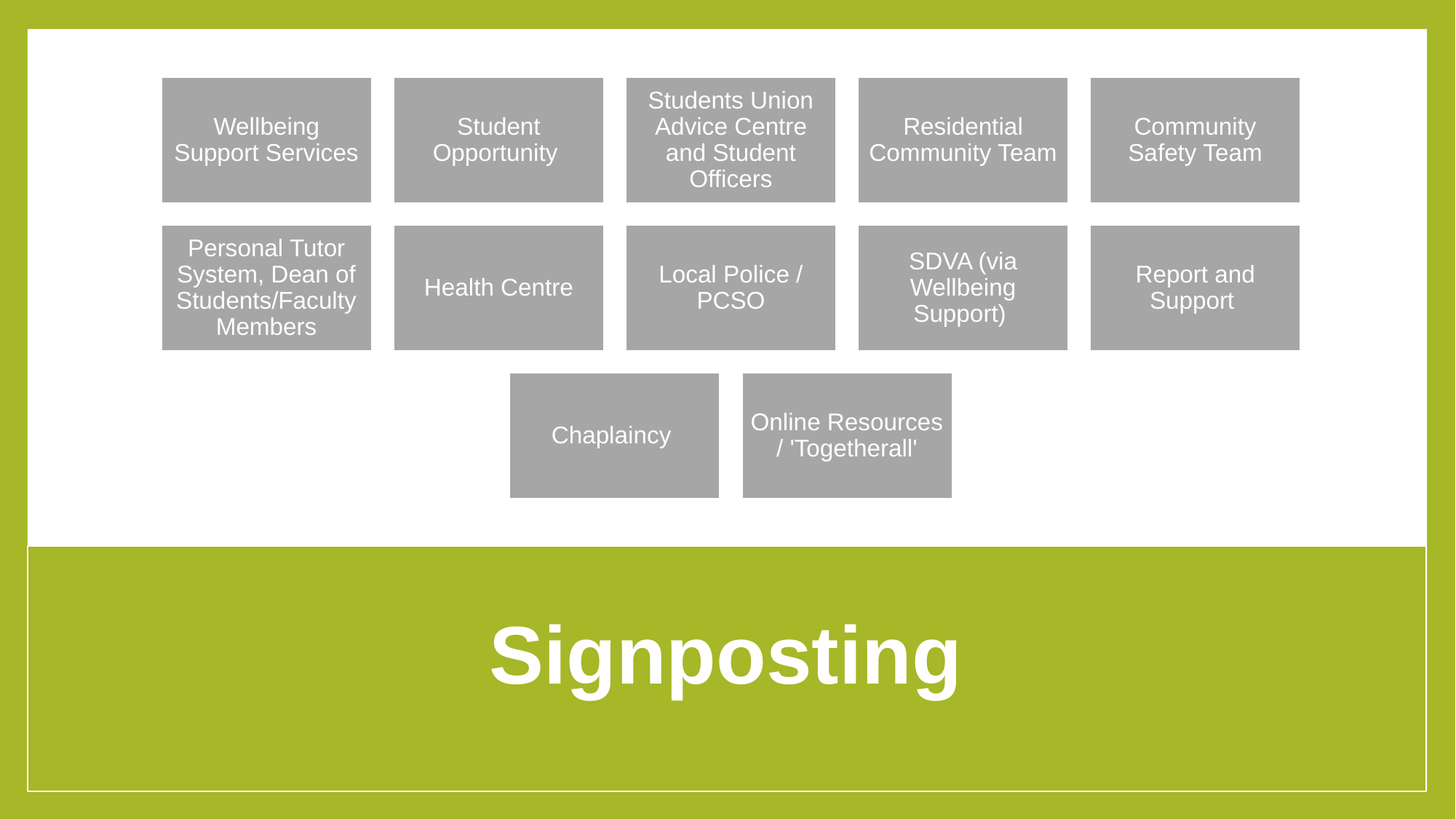

Wellbeing Support Services
Student Opportunity
Students Union Advice Centre and Student Officers
Residential Community Team
Community Safety Team
Personal Tutor System, Dean of Students/Faculty Members
Health Centre
Local Police / PCSO
SDVA (via Wellbeing Support)
Report and Support
Chaplaincy
Online Resources / 'Togetherall'

# Signposting